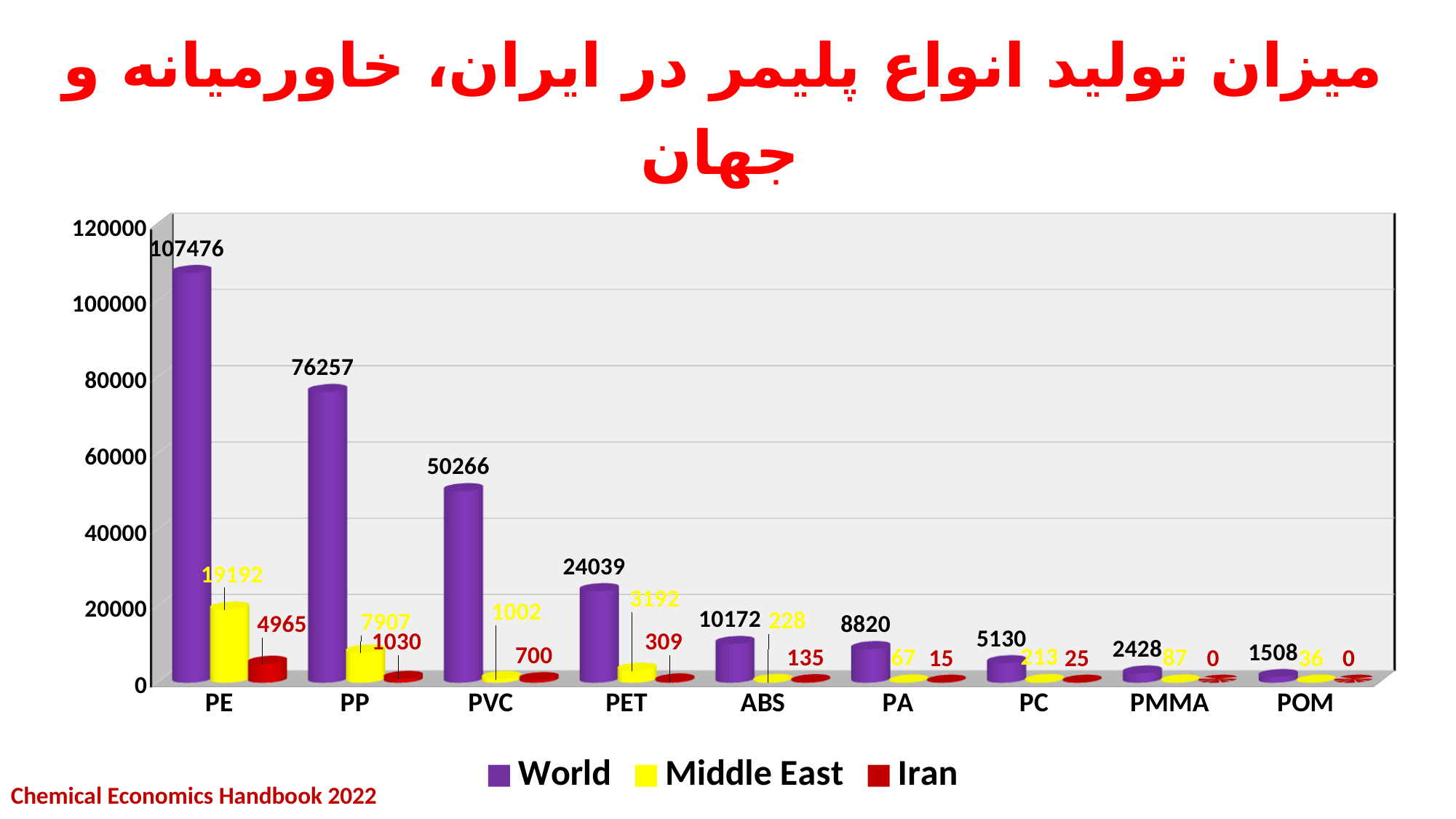

میزان تولید انواع پلیمر در ایران، خاورمیانه و جهان
در سال 2022 (هزار تن)

[unsupported chart]

Chemical Economics Handbook 2022